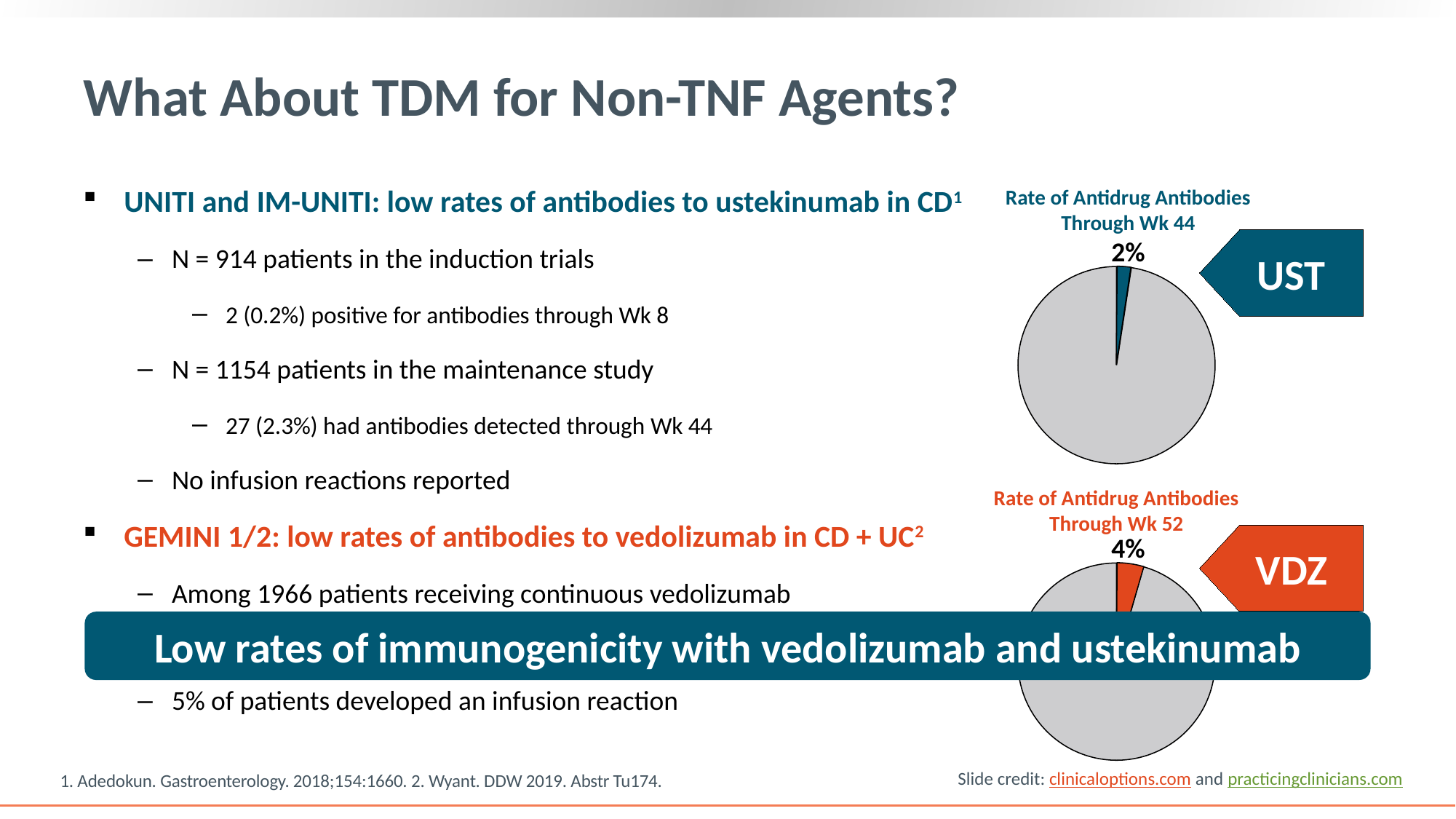

# What About TDM for Non-TNF Agents?
Rate of Antidrug Antibodies Through Wk 44
UNITI and IM-UNITI: low rates of antibodies to ustekinumab in CD1
N = 914 patients in the induction trials
 2 (0.2%) positive for antibodies through Wk 8
N = 1154 patients in the maintenance study
 27 (2.3%) had antibodies detected through Wk 44
No infusion reactions reported
GEMINI 1/2: low rates of antibodies to vedolizumab in CD + UC2
Among 1966 patients receiving continuous vedolizumab
74 (4%) were AVA positive during GEMINI
5% of patients developed an infusion reaction
2%
UST

Rate of Antidrug Antibodies Through Wk 52
VDZ
4%

Low rates of immunogenicity with vedolizumab and ustekinumab
Slide credit: clinicaloptions.com and practicingclinicians.com
1. Adedokun. Gastroenterology. 2018;154:1660. 2. Wyant. DDW 2019. Abstr Tu174.